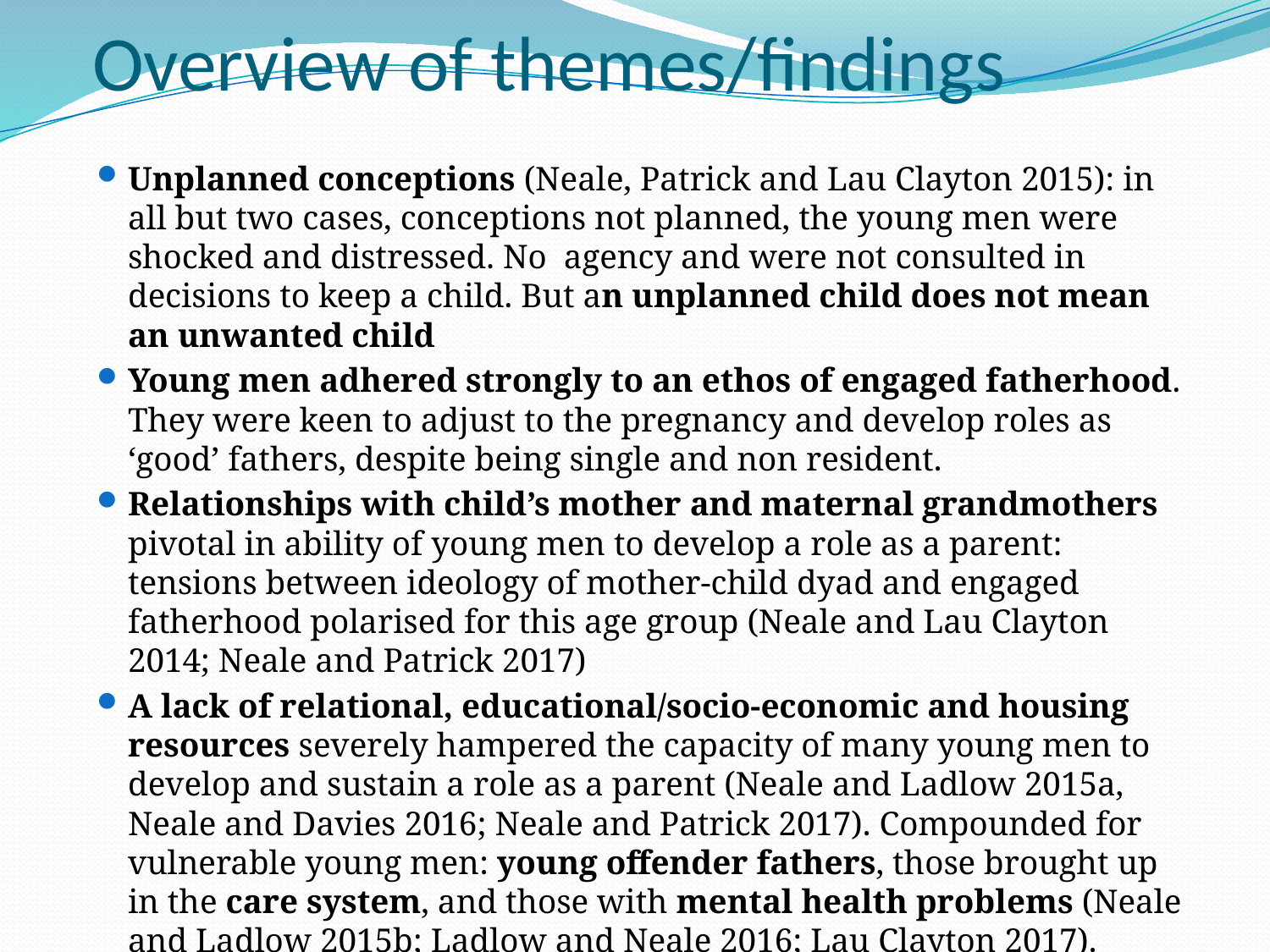

# Overview of themes/findings

Unplanned conceptions (Neale, Patrick and Lau Clayton 2015): in all but two cases, conceptions not planned, the young men were shocked and distressed. No  agency and were not consulted in decisions to keep a child. But an unplanned child does not mean an unwanted child
Young men adhered strongly to an ethos of engaged fatherhood. They were keen to adjust to the pregnancy and develop roles as ‘good’ fathers, despite being single and non resident.
Relationships with child’s mother and maternal grandmothers pivotal in ability of young men to develop a role as a parent: tensions between ideology of mother-child dyad and engaged fatherhood polarised for this age group (Neale and Lau Clayton 2014; Neale and Patrick 2017)
A lack of relational, educational/socio-economic and housing resources severely hampered the capacity of many young men to develop and sustain a role as a parent (Neale and Ladlow 2015a, Neale and Davies 2016; Neale and Patrick 2017). Compounded for  vulnerable young men: young offender fathers, those brought up in the care system, and those with mental health problems (Neale and Ladlow 2015b; Ladlow and Neale 2016; Lau Clayton 2017).